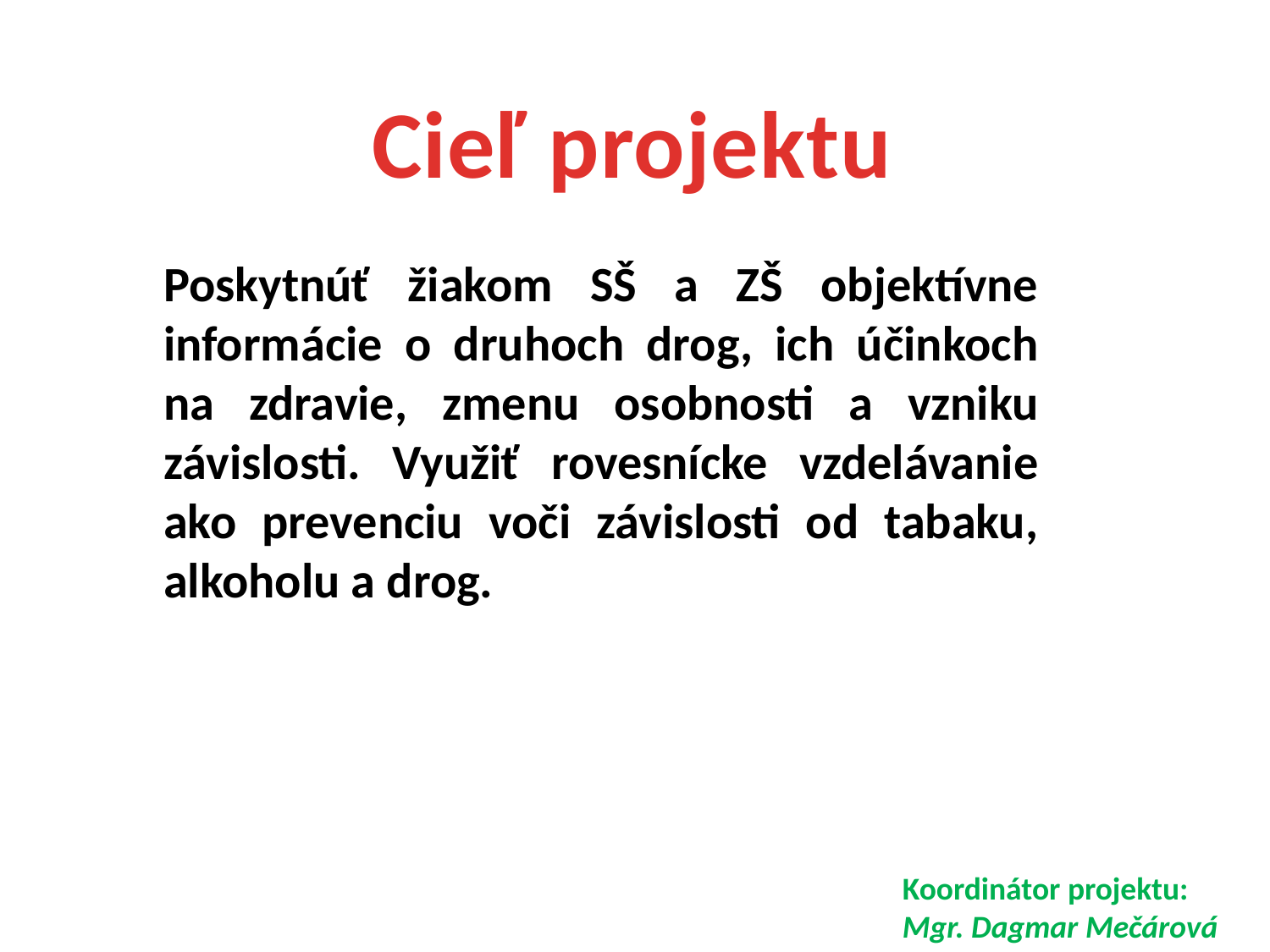

Cieľ projektu
Poskytnúť žiakom SŠ a ZŠ objektívne informácie o druhoch drog, ich účinkoch na zdravie, zmenu osobnosti a vzniku závislosti. Využiť rovesnícke vzdelávanie ako prevenciu voči závislosti od tabaku, alkoholu a drog.
Koordinátor projektu: Mgr. Dagmar Mečárová